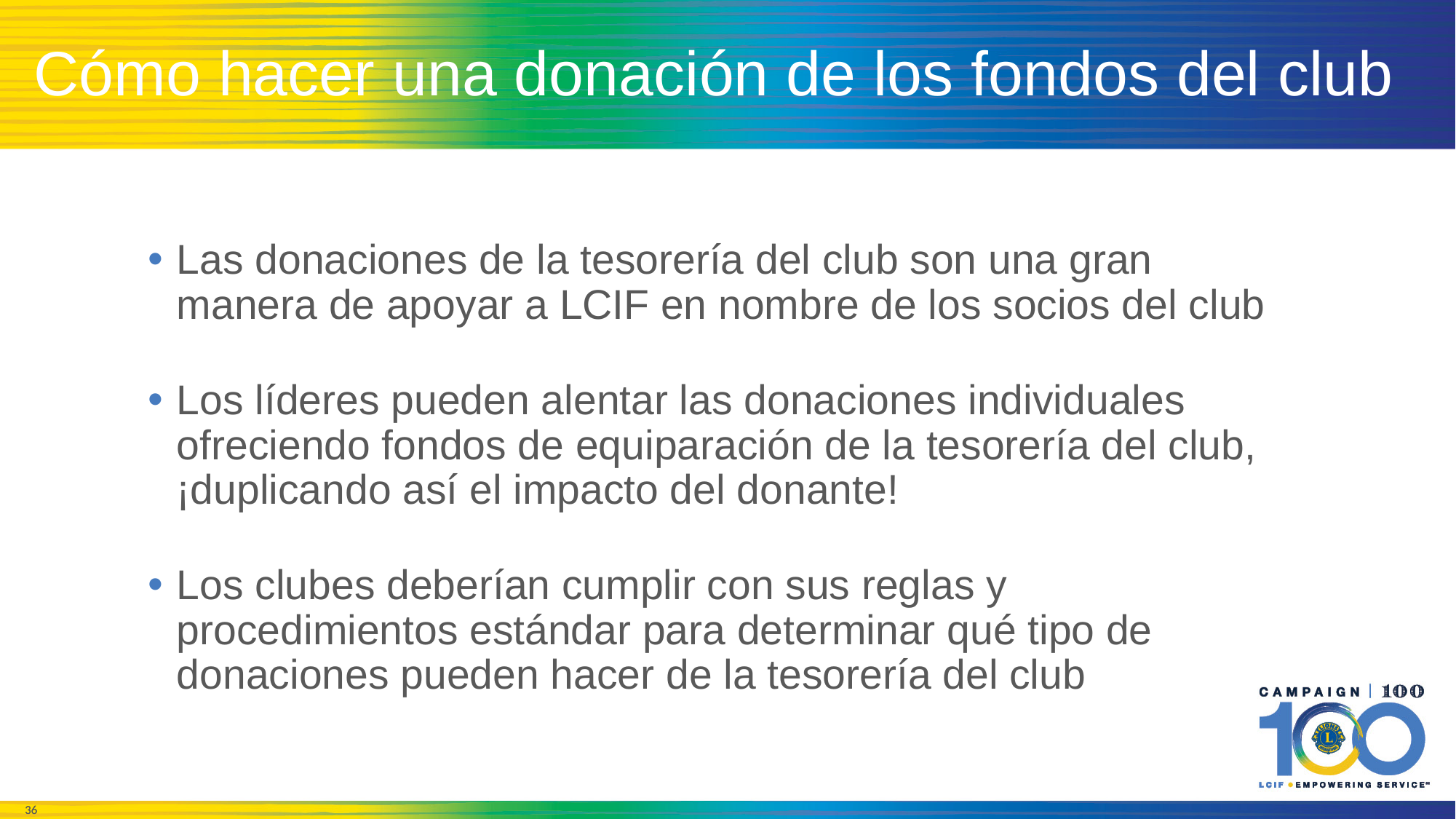

# Cómo hacer una donación de los fondos del club
Las donaciones de la tesorería del club son una gran manera de apoyar a LCIF en nombre de los socios del club
Los líderes pueden alentar las donaciones individuales ofreciendo fondos de equiparación de la tesorería del club, ¡duplicando así el impacto del donante!
Los clubes deberían cumplir con sus reglas y procedimientos estándar para determinar qué tipo de donaciones pueden hacer de la tesorería del club